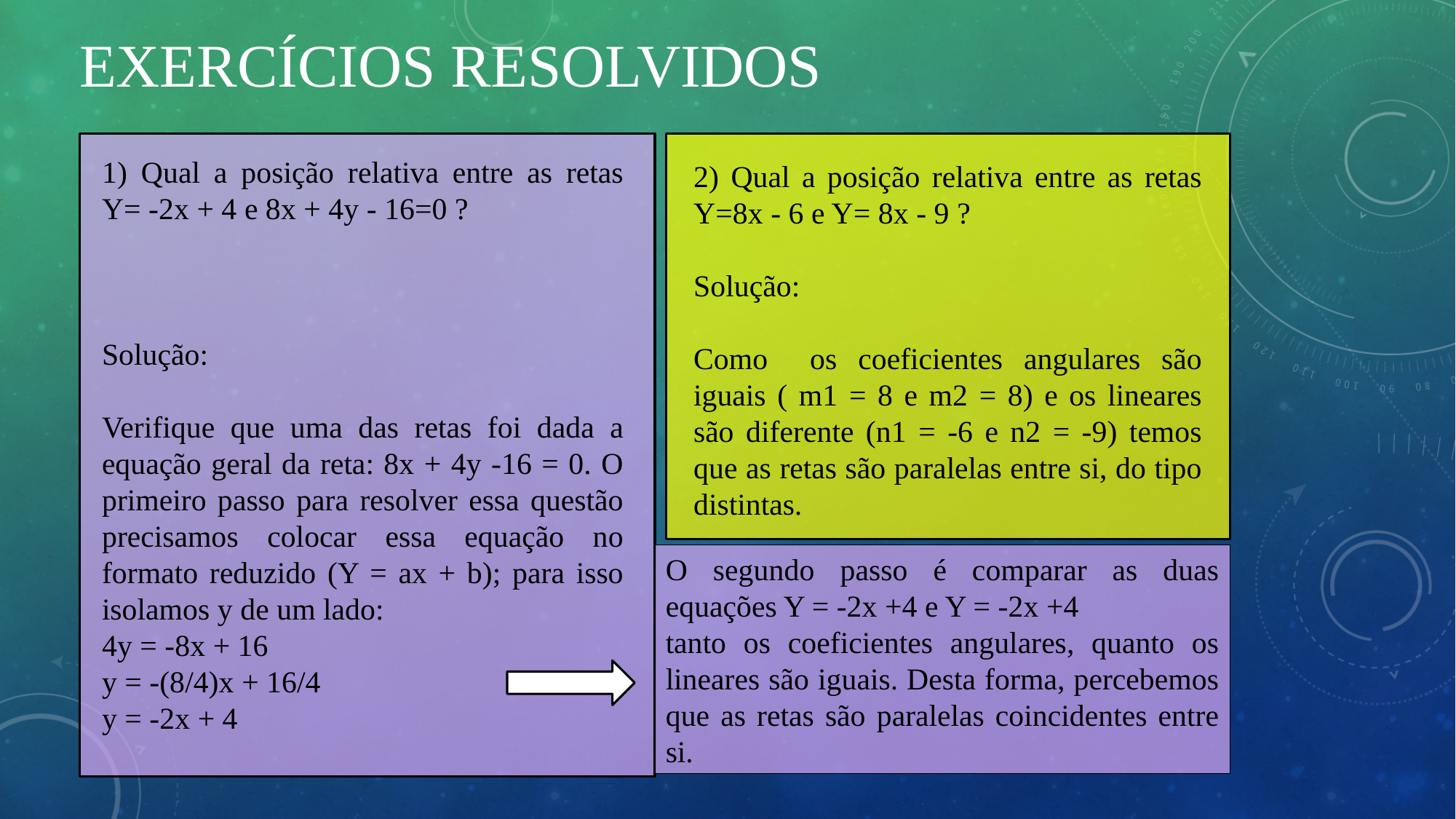

# Exercícios resolvidos

1) Qual a posição relativa entre as retas Y= -2x + 4 e 8x + 4y - 16=0 ?

Solução:

Verifique que uma das retas foi dada a equação geral da reta: 8x + 4y -16 = 0. O primeiro passo para resolver essa questão precisamos colocar essa equação no formato reduzido (Y = ax + b); para isso isolamos y de um lado:
4y = -8x + 16
y = -(8/4)x + 16/4
y = -2x + 4

2) Qual a posição relativa entre as retas Y=8x - 6 e Y= 8x - 9 ?

Solução:

Como  os coeficientes angulares são iguais ( m1 = 8 e m2 = 8) e os lineares são diferente (n1 = -6 e n2 = -9) temos que as retas são paralelas entre si, do tipo distintas.

O segundo passo é comparar as duas equações Y = -2x +4 e Y = -2x +4
tanto os coeficientes angulares, quanto os lineares são iguais. Desta forma, percebemos que as retas são paralelas coincidentes entre si.